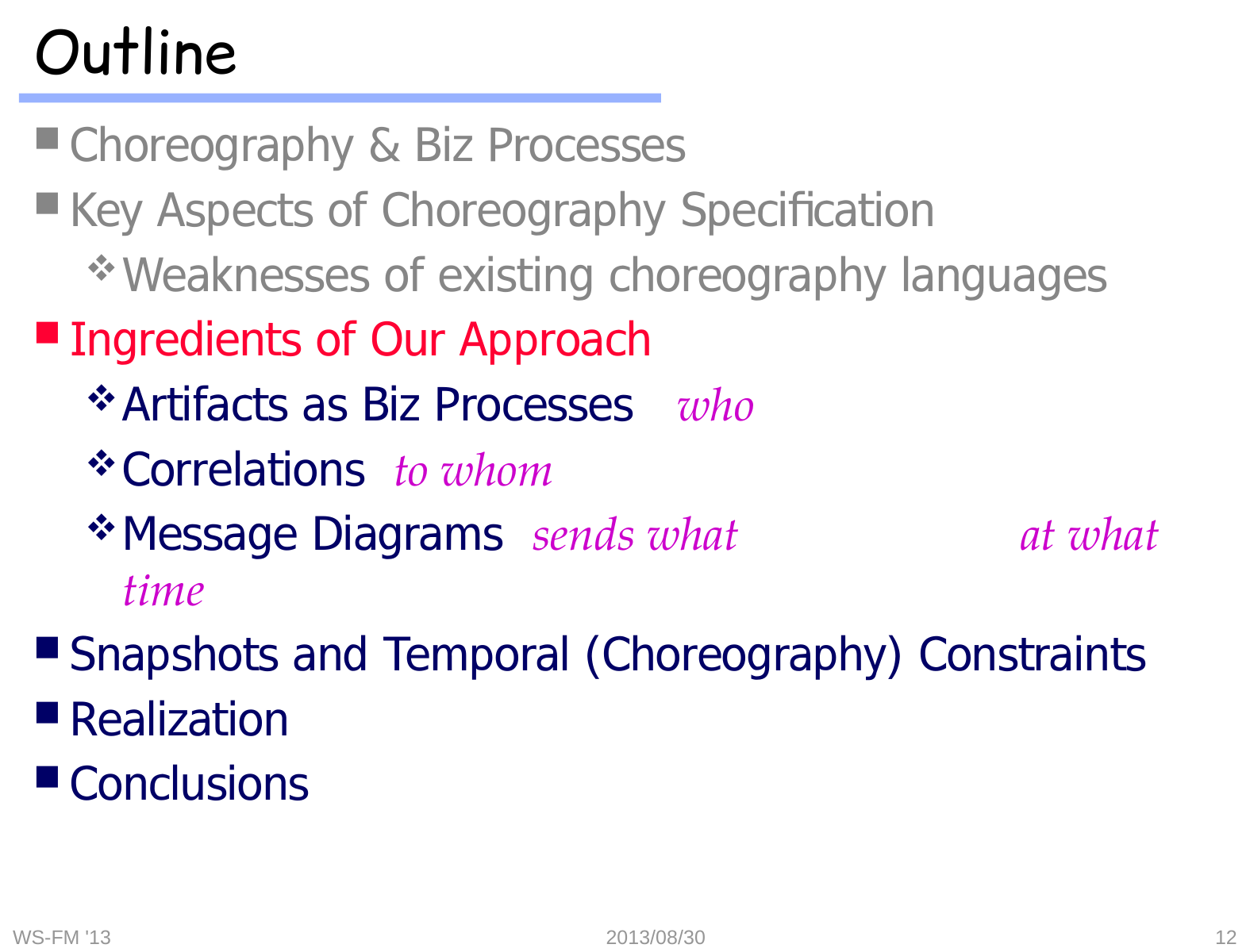

# Outline
Choreography & Biz Processes
Key Aspects of Choreography Specification
Weaknesses of existing choreography languages
Ingredients of Our Approach
Artifacts as Biz Processes   who
Correlations  to whom
Message Diagrams  sends what	                at what time
Snapshots and Temporal (Choreography) Constraints
Realization
Conclusions
WS-FM '13
2013/08/30
12